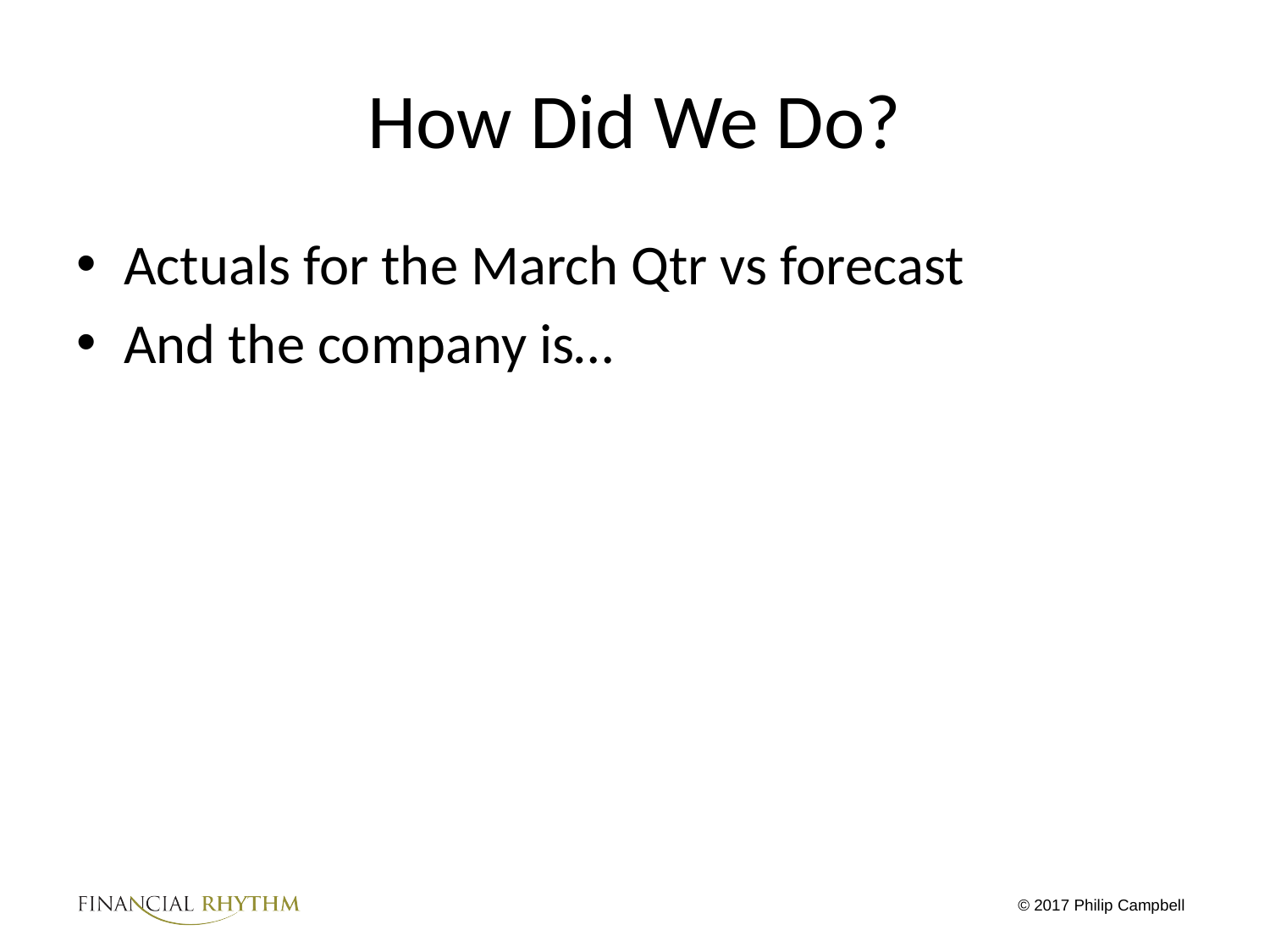

# How Did We Do?
Actuals for the March Qtr vs forecast
And the company is…